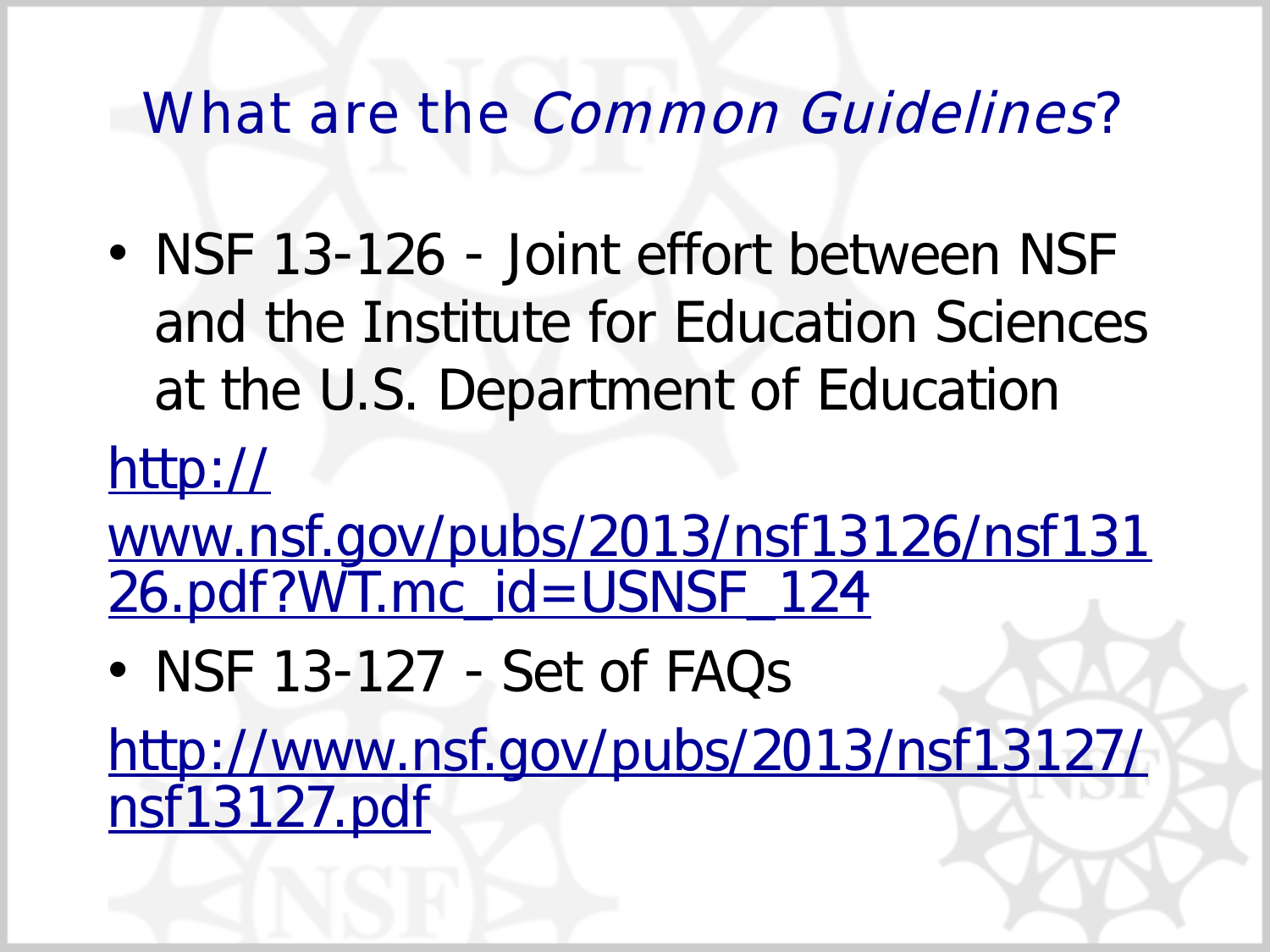

# What are the Common Guidelines?
NSF 13-126 - Joint effort between NSF and the Institute for Education Sciences at the U.S. Department of Education
http://www.nsf.gov/pubs/2013/nsf13126/nsf13126.pdf?WT.mc_id=USNSF_124
NSF 13-127 - Set of FAQs
http://www.nsf.gov/pubs/2013/nsf13127/nsf13127.pdf